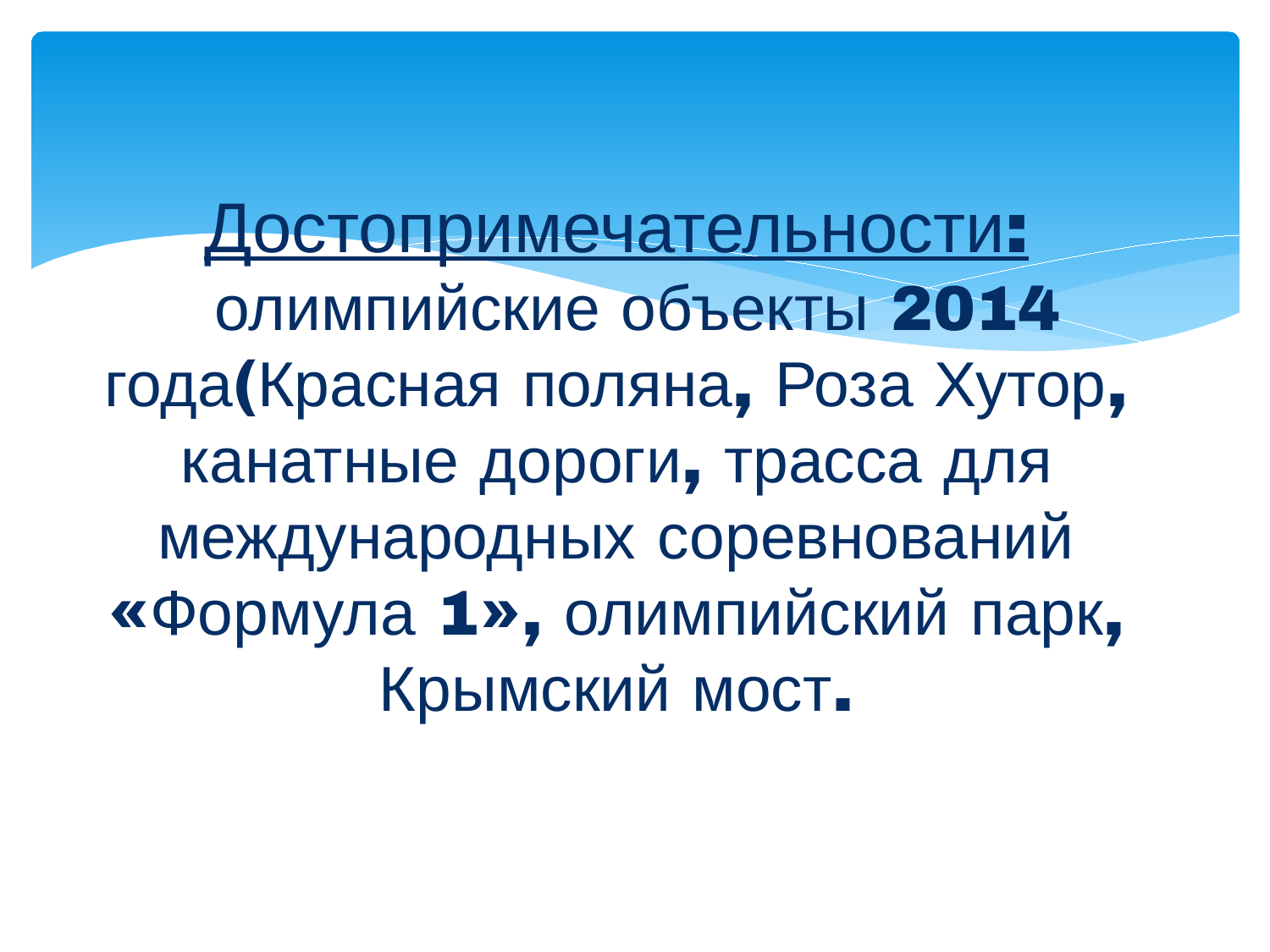

# Достопримечательности: олимпийские объекты 2014 года(Красная поляна, Роза Хутор, канатные дороги, трасса для международных соревнований «Формула 1», олимпийский парк, Крымский мост.